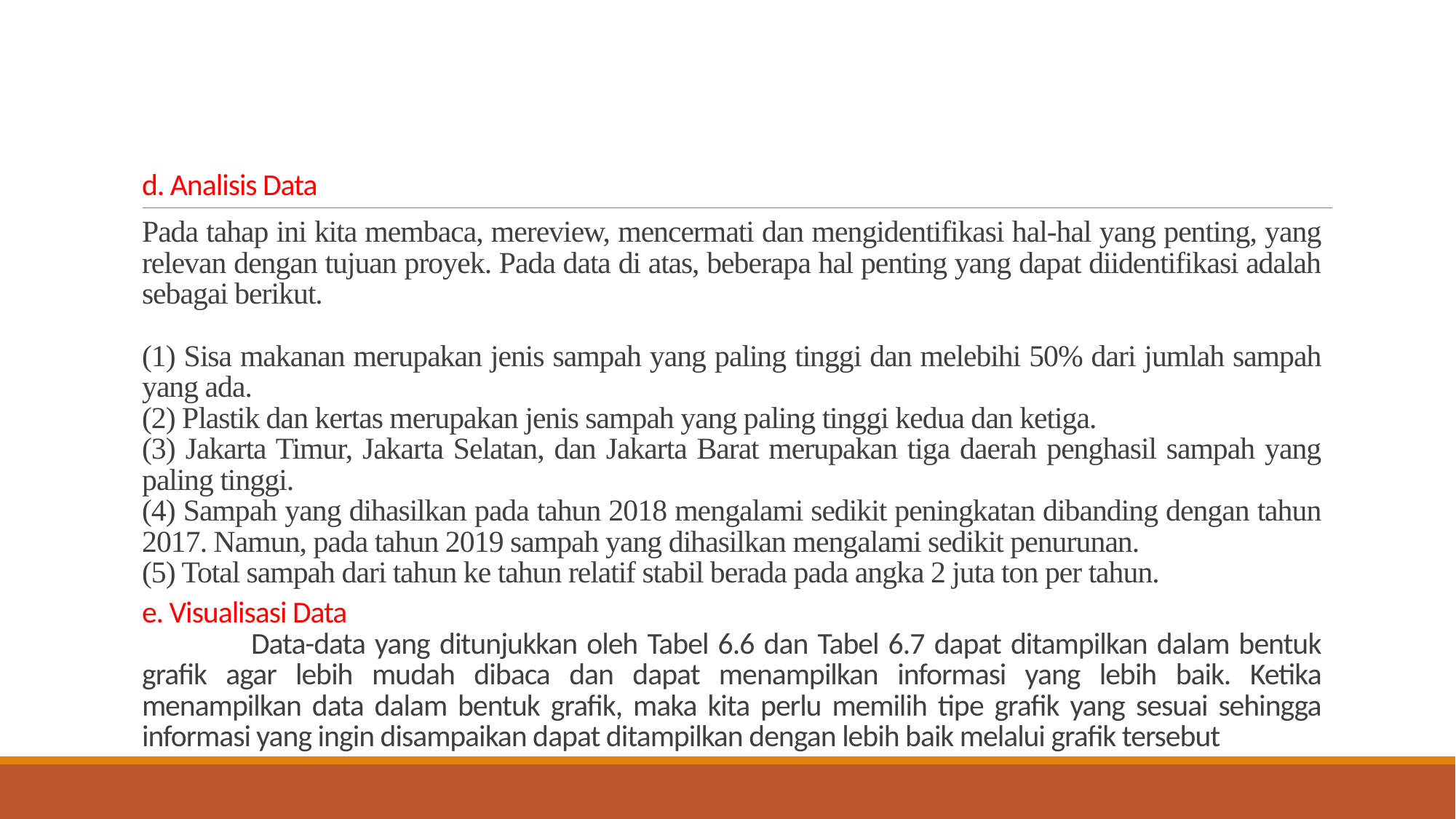

# d. Analisis Data
Pada tahap ini kita membaca, mereview, mencermati dan mengidentifikasi hal-hal yang penting, yang relevan dengan tujuan proyek. Pada data di atas, beberapa hal penting yang dapat diidentifikasi adalah sebagai berikut.

(1) Sisa makanan merupakan jenis sampah yang paling tinggi dan melebihi 50% dari jumlah sampah yang ada.
(2) Plastik dan kertas merupakan jenis sampah yang paling tinggi kedua dan ketiga.
(3) Jakarta Timur, Jakarta Selatan, dan Jakarta Barat merupakan tiga daerah penghasil sampah yang paling tinggi.
(4) Sampah yang dihasilkan pada tahun 2018 mengalami sedikit peningkatan dibanding dengan tahun 2017. Namun, pada tahun 2019 sampah yang dihasilkan mengalami sedikit penurunan.
(5) Total sampah dari tahun ke tahun relatif stabil berada pada angka 2 juta ton per tahun.
e. Visualisasi Data
	Data-data yang ditunjukkan oleh Tabel 6.6 dan Tabel 6.7 dapat ditampilkan dalam bentuk grafik agar lebih mudah dibaca dan dapat menampilkan informasi yang lebih baik. Ketika menampilkan data dalam bentuk grafik, maka kita perlu memilih tipe grafik yang sesuai sehingga informasi yang ingin disampaikan dapat ditampilkan dengan lebih baik melalui grafik tersebut